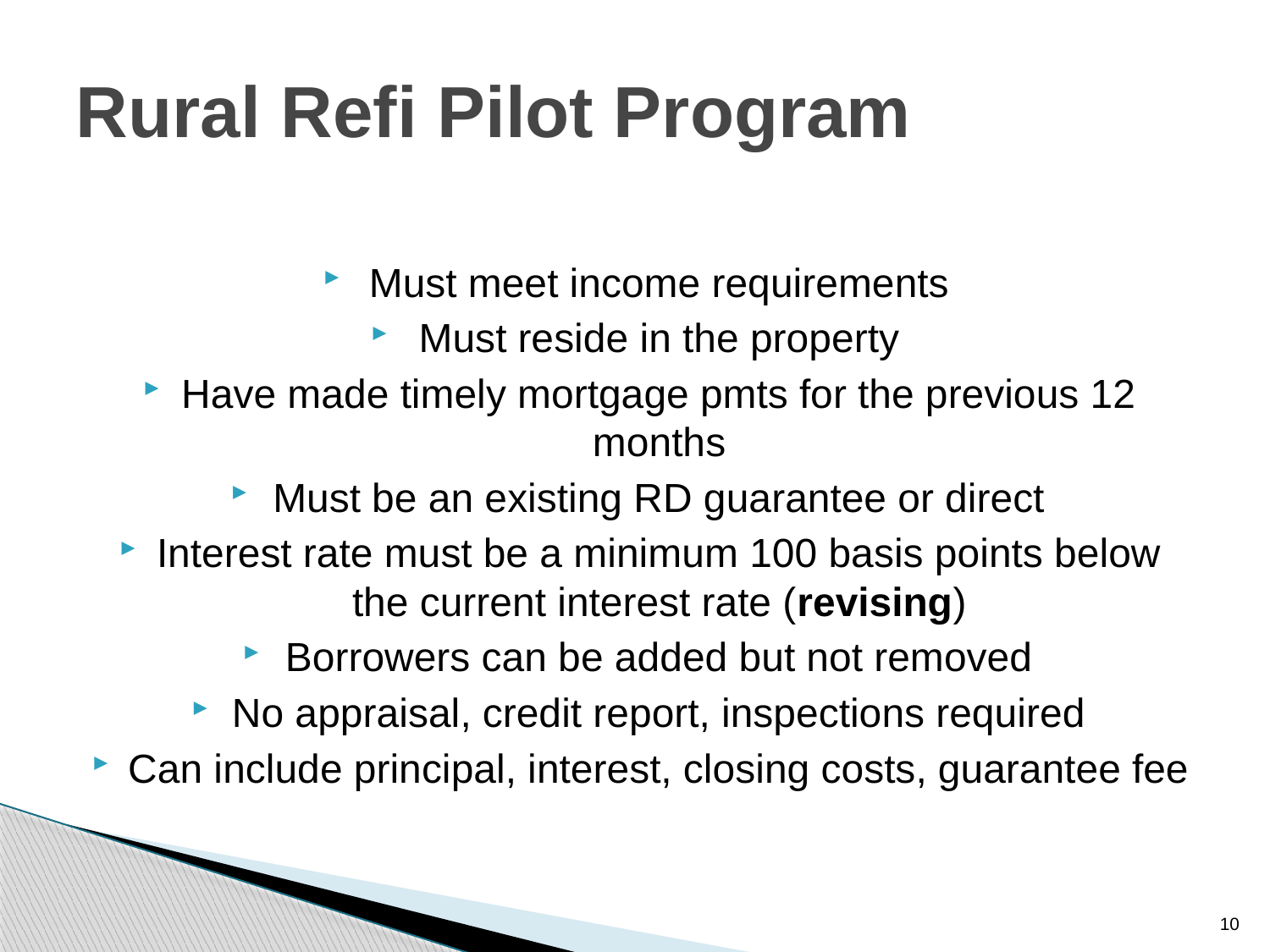

# Rural Refi Pilot Program

Must meet income requirements
Must reside in the property
Have made timely mortgage pmts for the previous 12 months
Must be an existing RD guarantee or direct
Interest rate must be a minimum 100 basis points below the current interest rate (revising)
Borrowers can be added but not removed
No appraisal, credit report, inspections required
Can include principal, interest, closing costs, guarantee fee

10